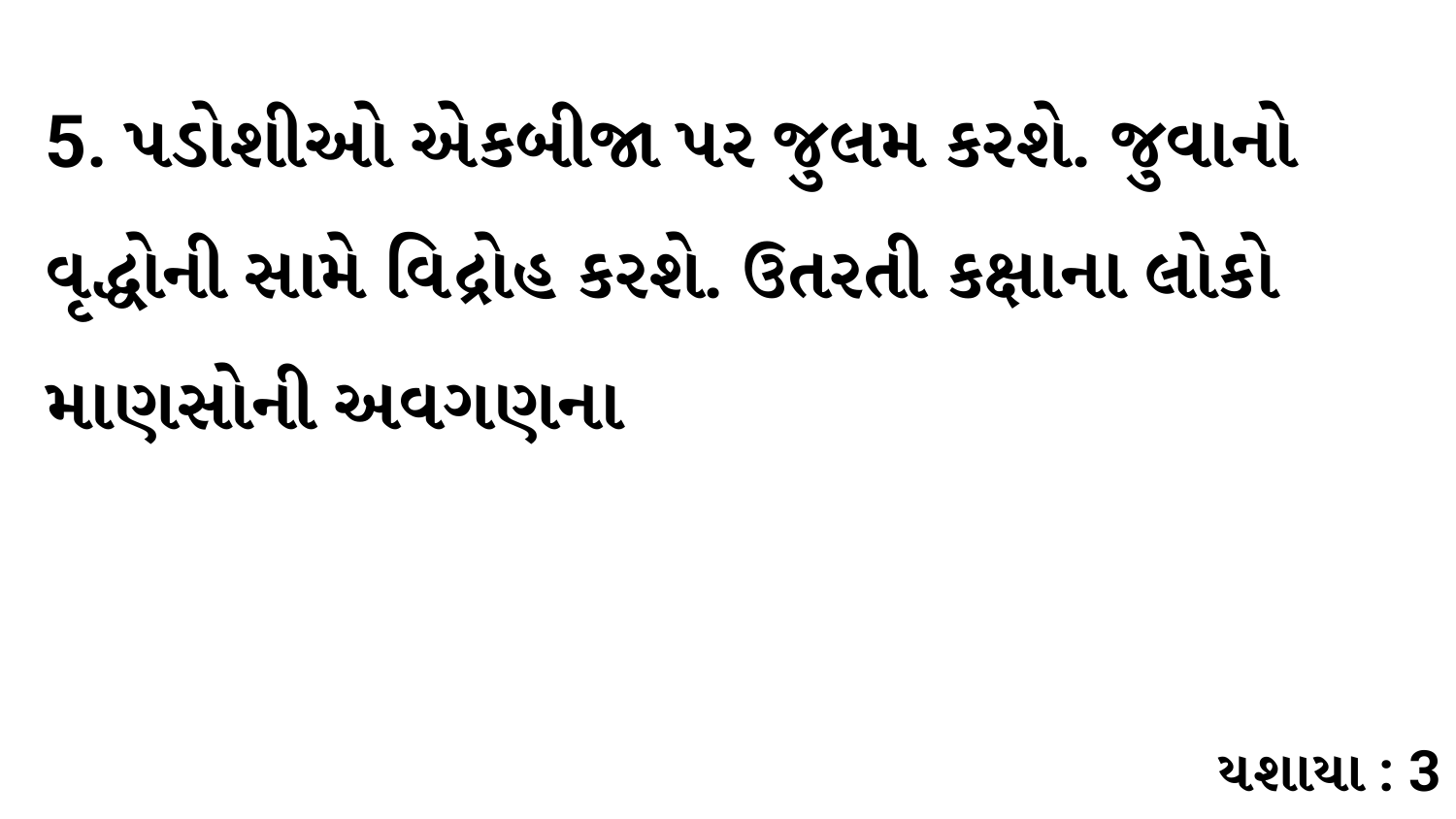

5. પડોશીઓ એકબીજા પર જુલમ કરશે. જુવાનો વૃદ્ધોની સામે વિદ્રોહ કરશે. ઉતરતી કક્ષાના લોકો માણસોની અવગણના
યશાયા : 3